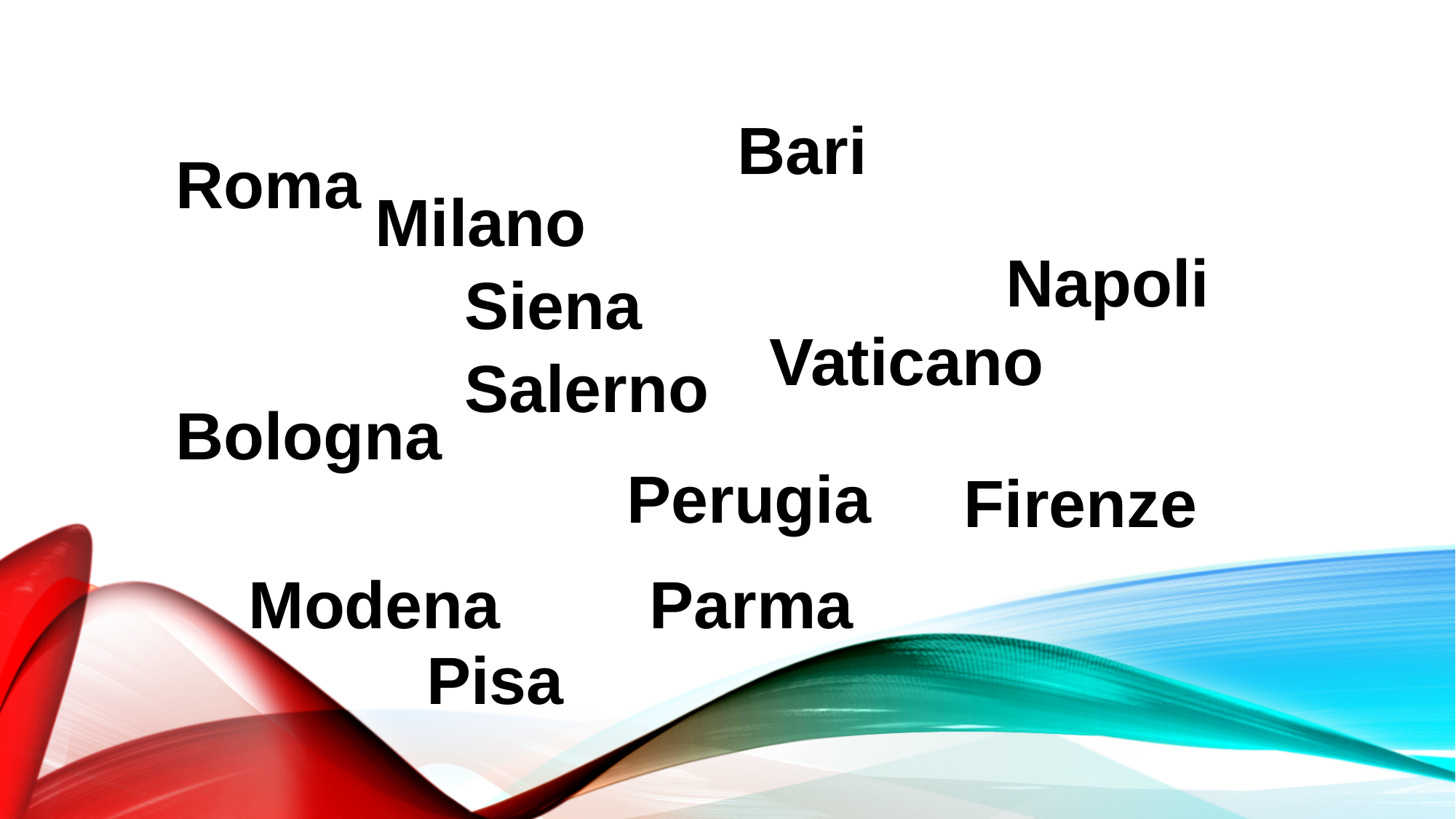

Bari
Roma
Milano
Napoli
Siena
Vaticano
Salerno
Bologna
Perugia
Firenze
Modena
Parma
Pisa